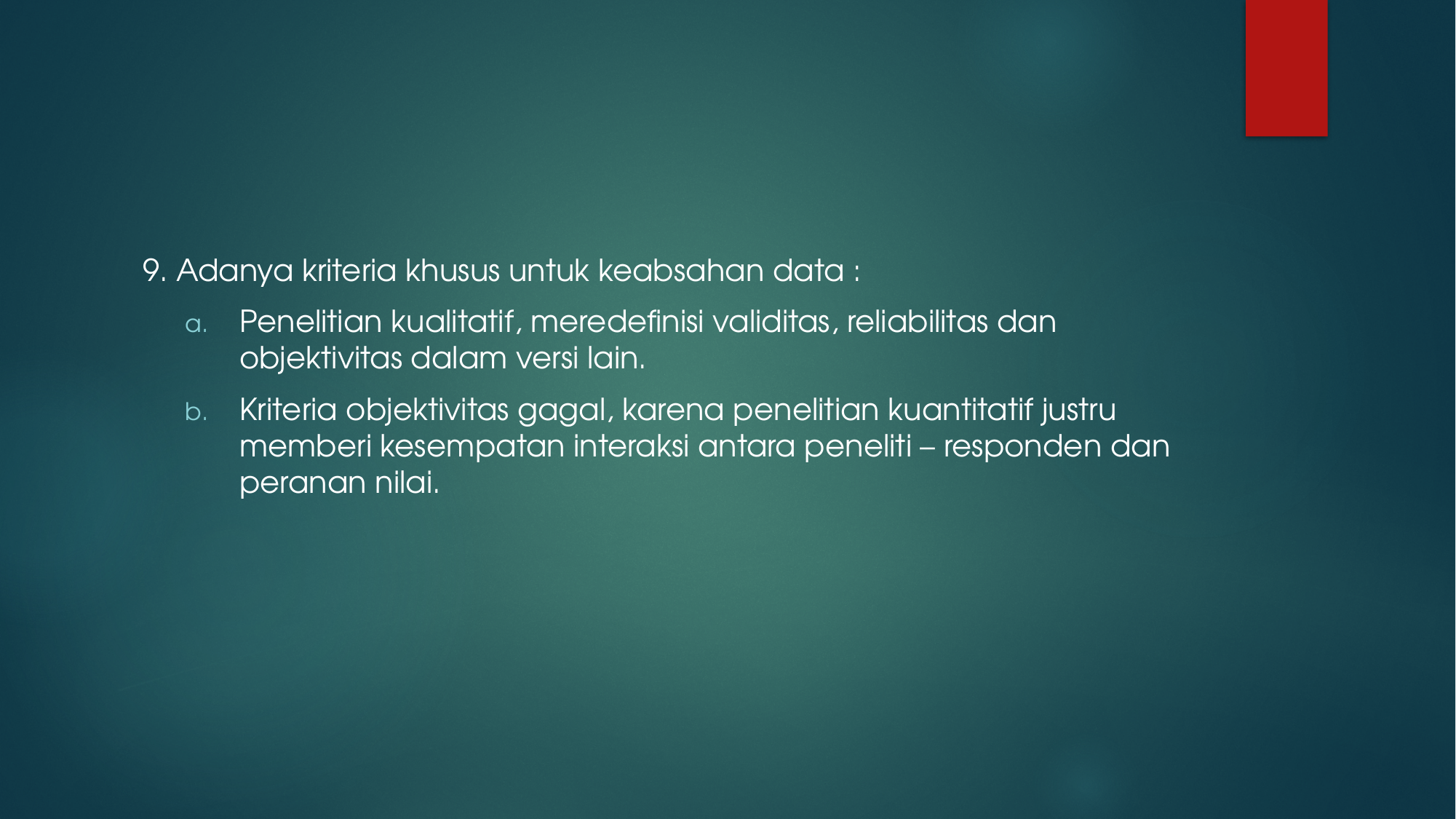

#
9. Adanya kriteria khusus untuk keabsahan data :
Penelitian kualitatif, meredefinisi validitas, reliabilitas dan objektivitas dalam versi lain.
Kriteria objektivitas gagal, karena penelitian kuantitatif justru memberi kesempatan interaksi antara peneliti – responden dan peranan nilai.